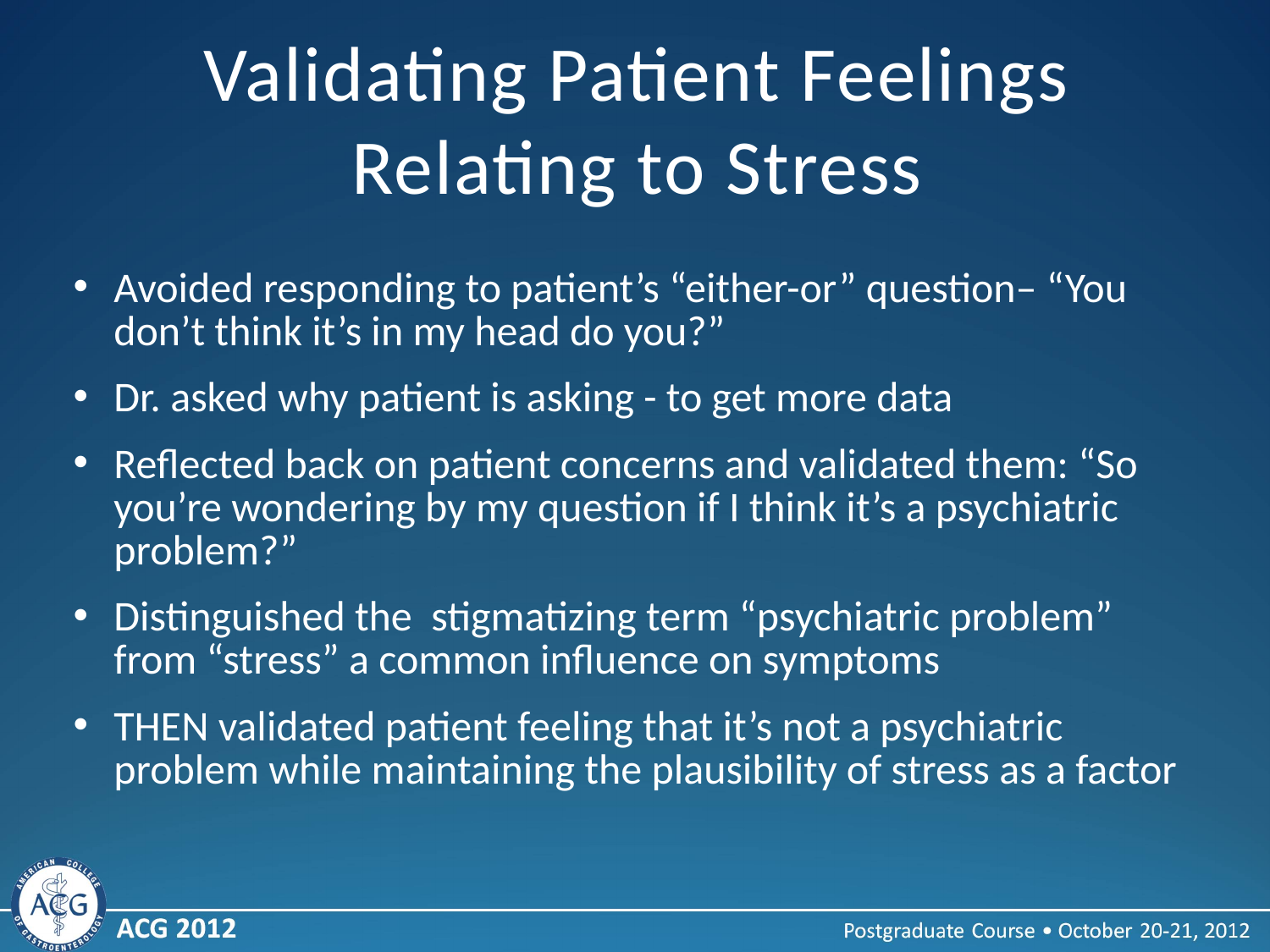

Validating Patient Feelings Relating to Stress
Avoided responding to patient’s “either-or” question– “You don’t think it’s in my head do you?”
Dr. asked why patient is asking - to get more data
Reflected back on patient concerns and validated them: “So you’re wondering by my question if I think it’s a psychiatric problem?”
Distinguished the  stigmatizing term “psychiatric problem” from “stress” a common influence on symptoms
THEN validated patient feeling that it’s not a psychiatric problem while maintaining the plausibility of stress as a factor